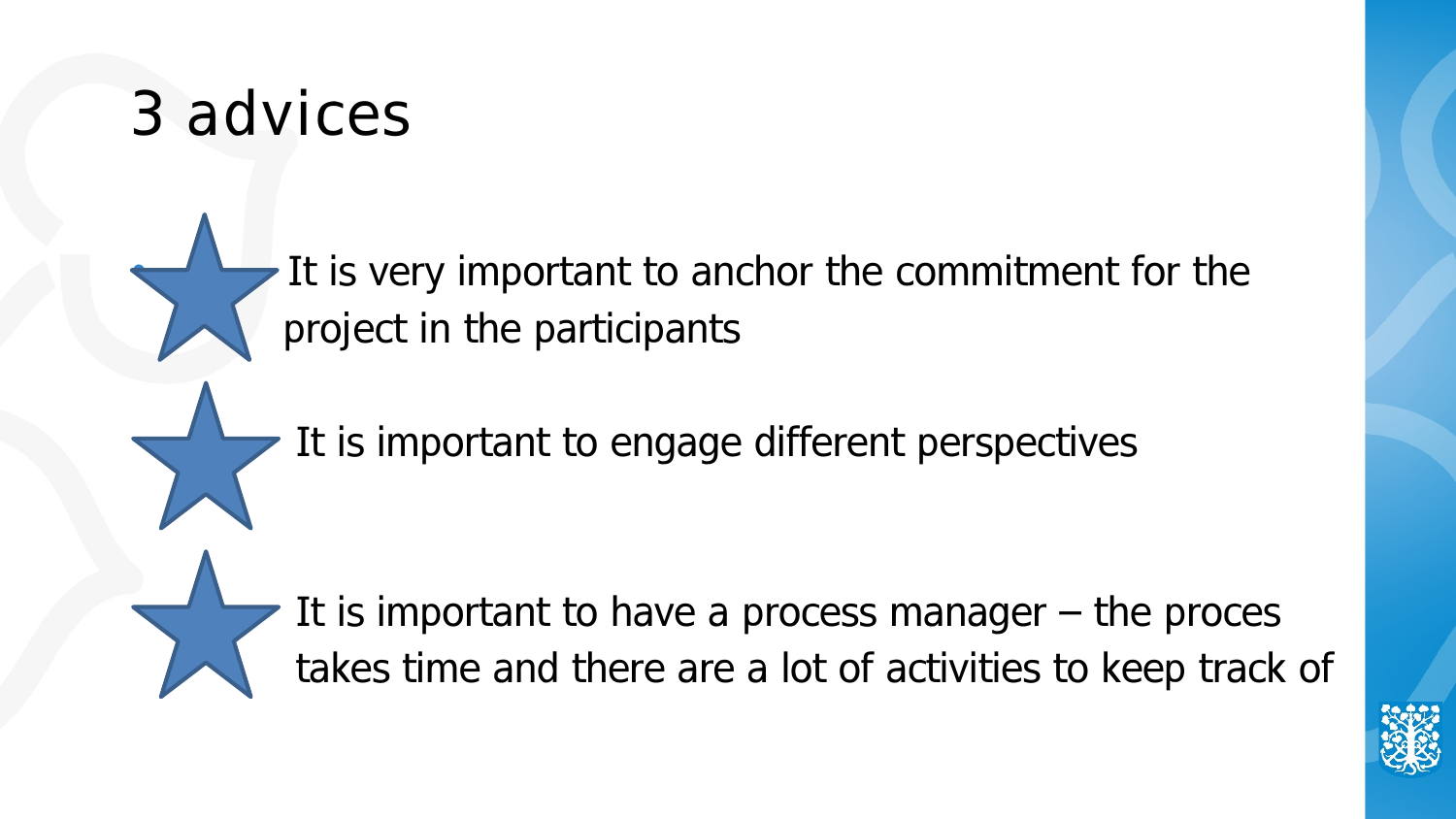

# 3 advices

         It is very important to anchor the commitment for the
            project in the participants

             It is important to engage different perspectives

             It is important to have a process manager – the proces
             takes time and there are a lot of activities to keep track of